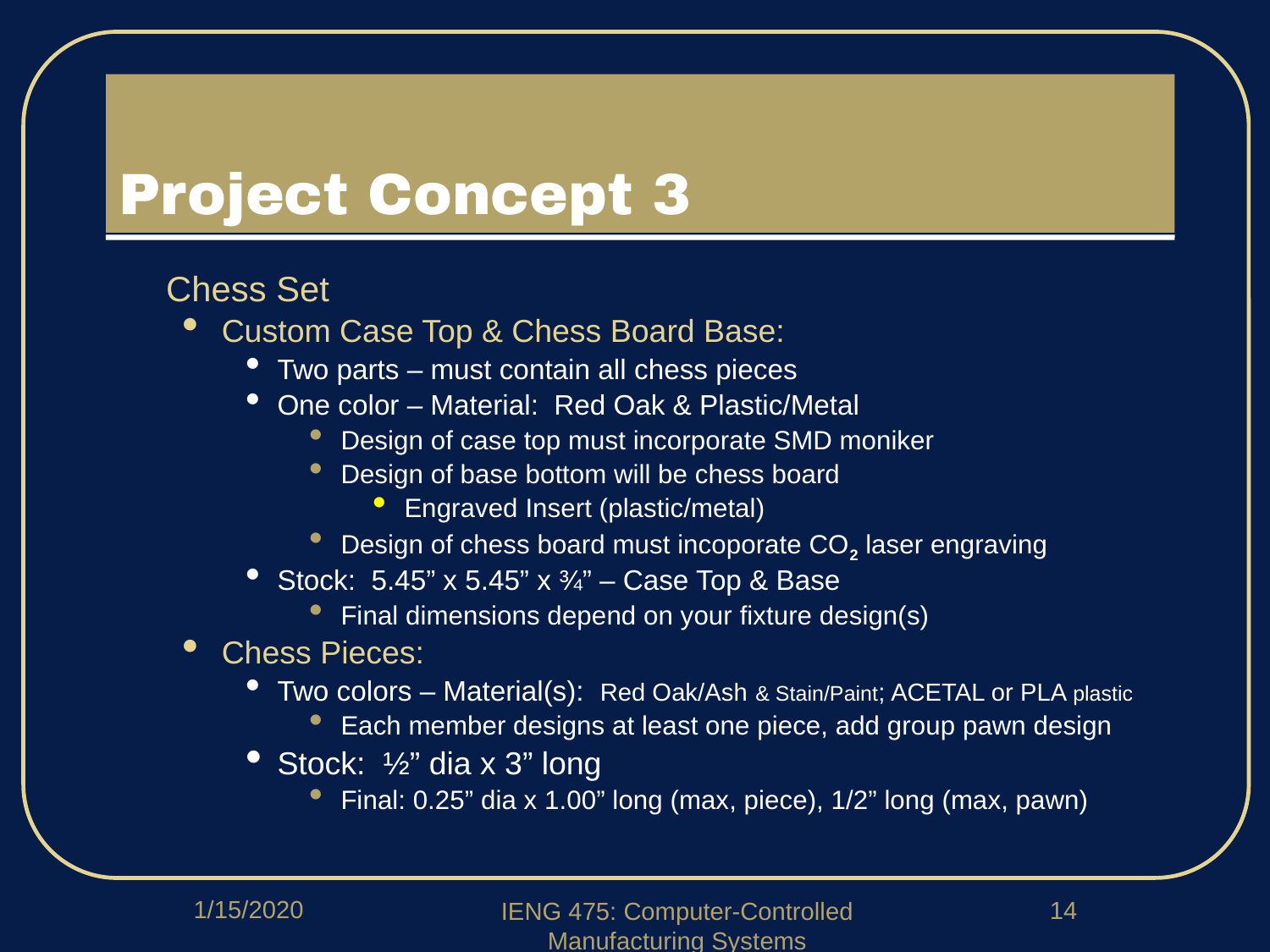

# Project Concept 3
Chess Set
Custom Case Top & Chess Board Base:
Two parts – must contain all chess pieces
One color – Material:  Red Oak & Plastic/Metal
Design of case top must incorporate SMD moniker
Design of base bottom will be chess board
Engraved Insert (plastic/metal)
Design of chess board must incoporate CO2 laser engraving
Stock:  5.45” x 5.45” x ¾” – Case Top & Base
Final dimensions depend on your fixture design(s)
Chess Pieces:
Two colors – Material(s):  Red Oak/Ash & Stain/Paint; ACETAL or PLA plastic
Each member designs at least one piece, add group pawn design
Stock:  ½” dia x 3” long
Final: 0.25” dia x 1.00” long (max, piece), 1/2” long (max, pawn)

1/15/2020
14
IENG 475: Computer-Controlled Manufacturing Systems